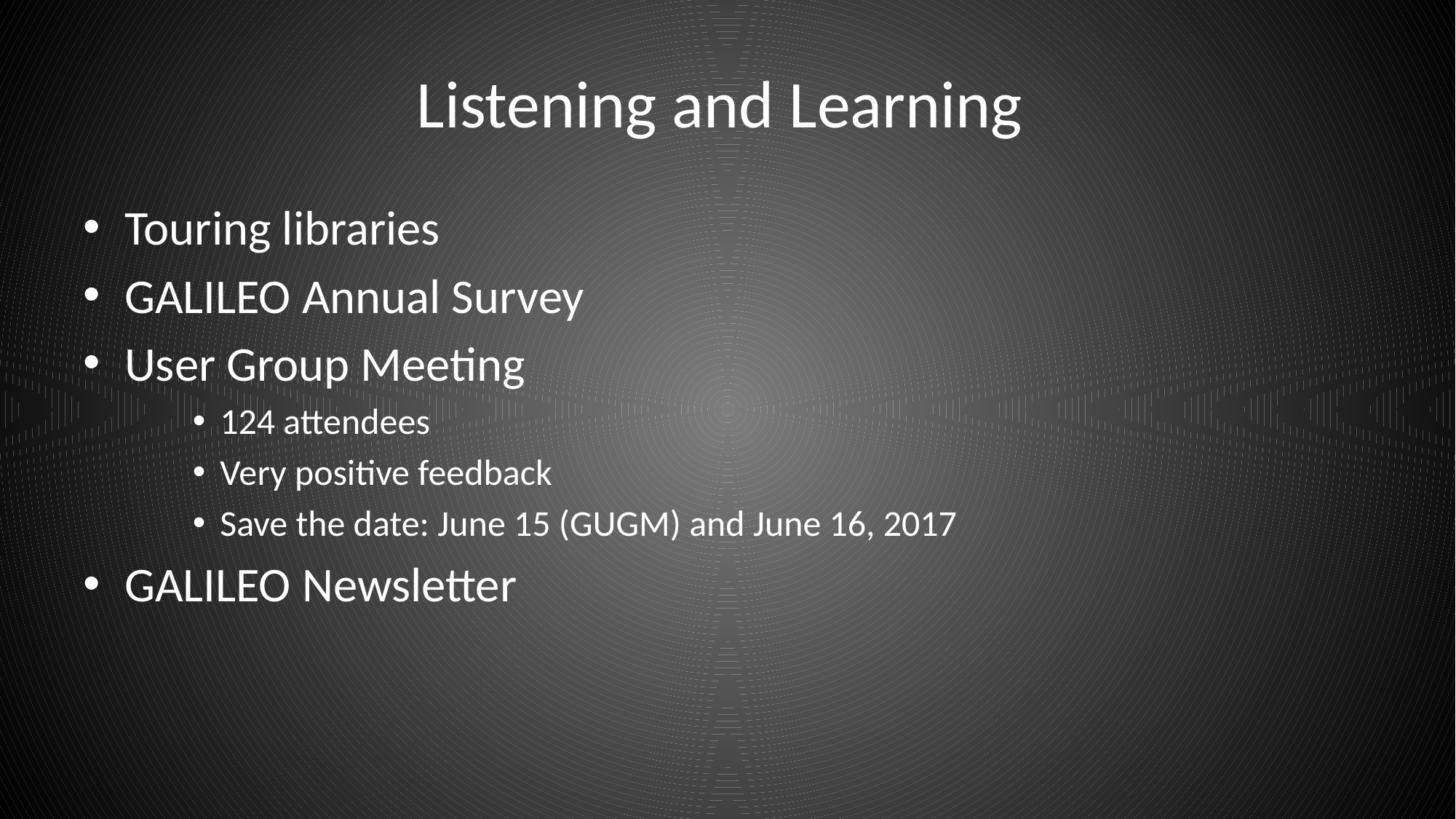

# Listening and Learning
Touring libraries
GALILEO Annual Survey
User Group Meeting
124 attendees
Very positive feedback
Save the date: June 15 (GUGM) and June 16, 2017
GALILEO Newsletter